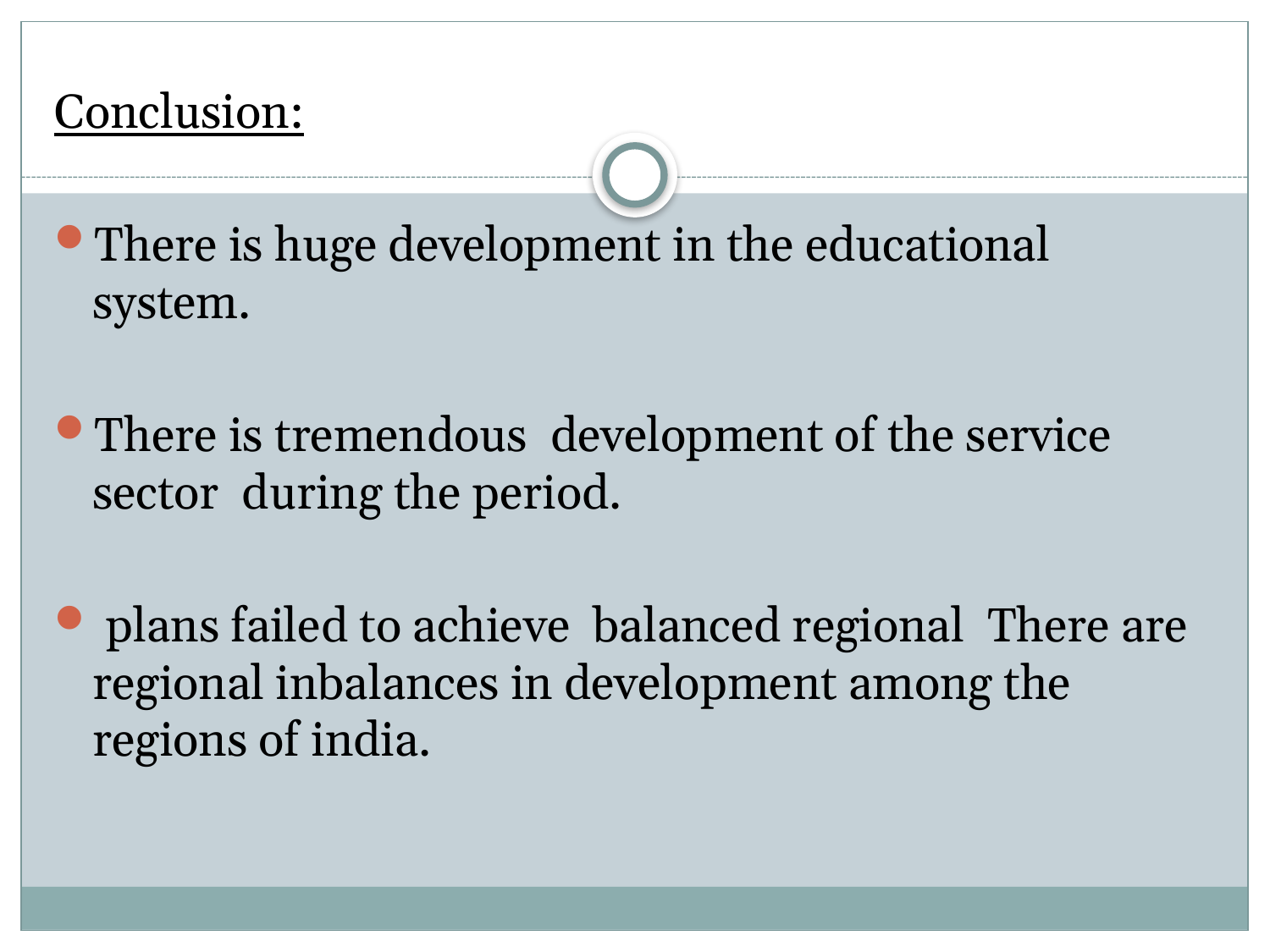

Conclusion:

There is huge development in the educational system.

There is tremendous  development of the service sector  during the period.

 plans failed to achieve  balanced regional  There are regional inbalances in development among the regions of india.